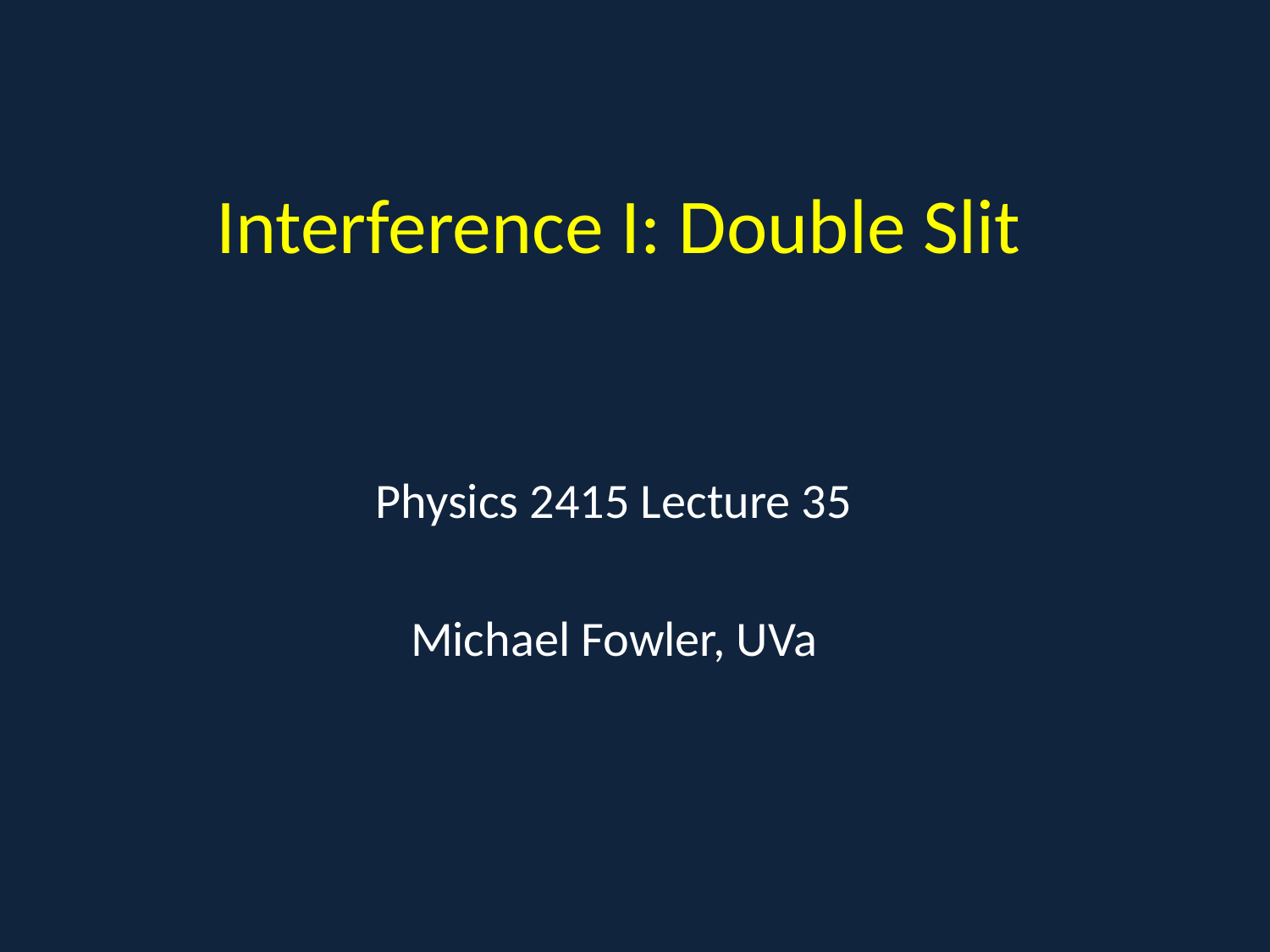

# Interference I: Double Slit

Physics 2415 Lecture 35

Michael Fowler, UVa